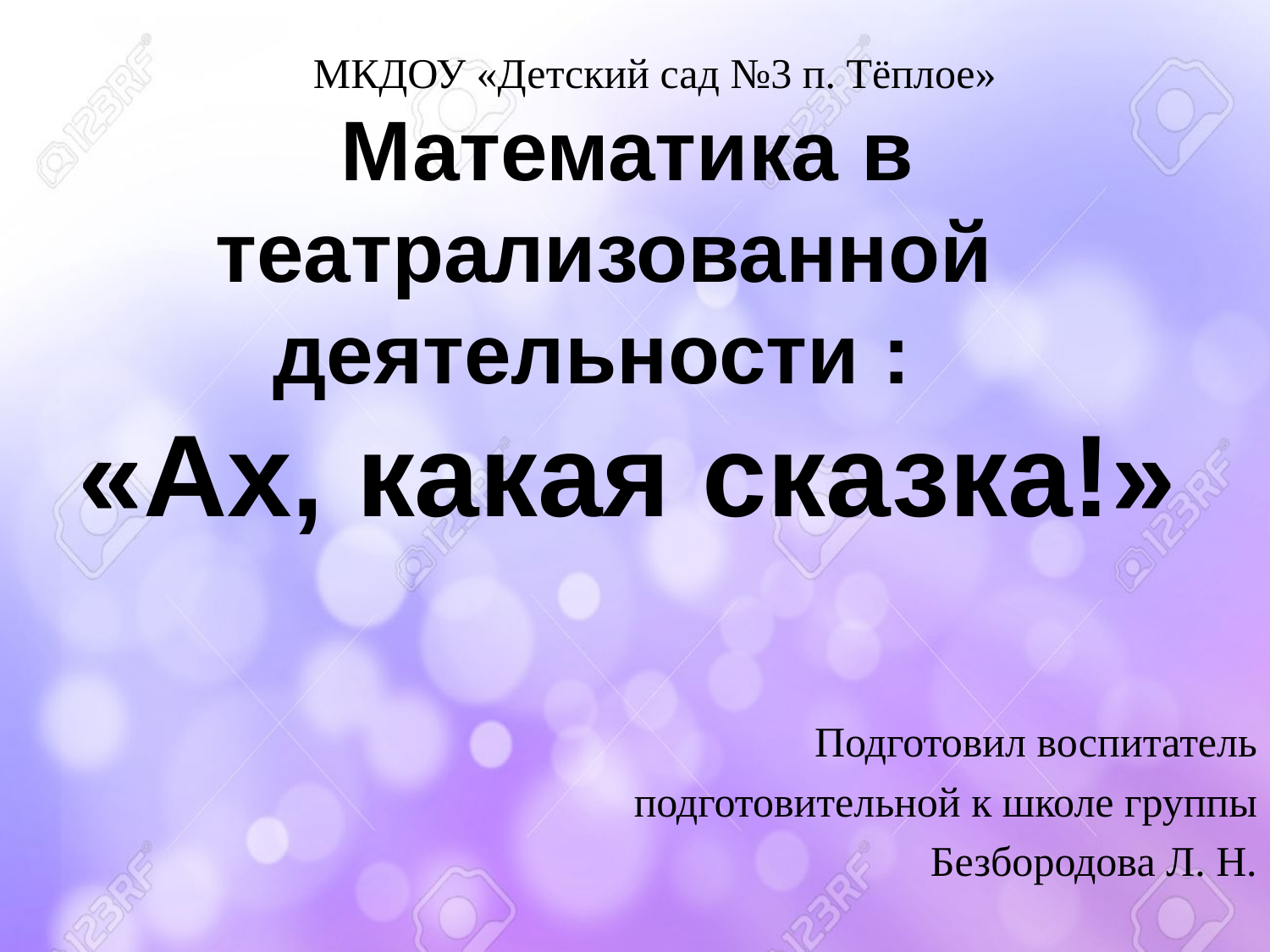

МКДОУ «Детский сад №3 п. Тёплое»
# Математика в театрализованной деятельности : «Ах, какая сказка!»
Подготовил воспитатель
подготовительной к школе группы
Безбородова Л. Н.